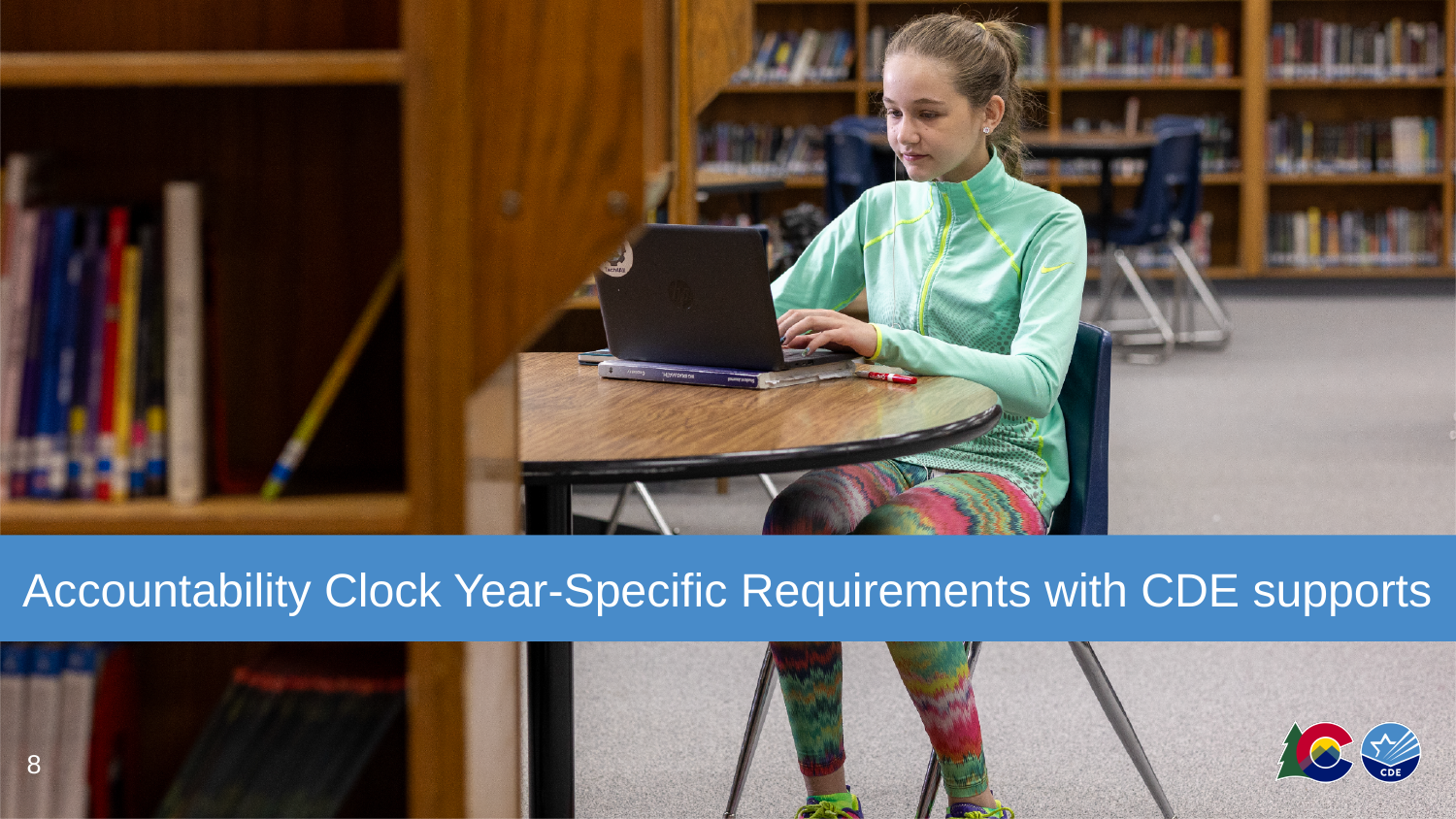

# Accountability Clock Year-Specific Requirements with CDE supports